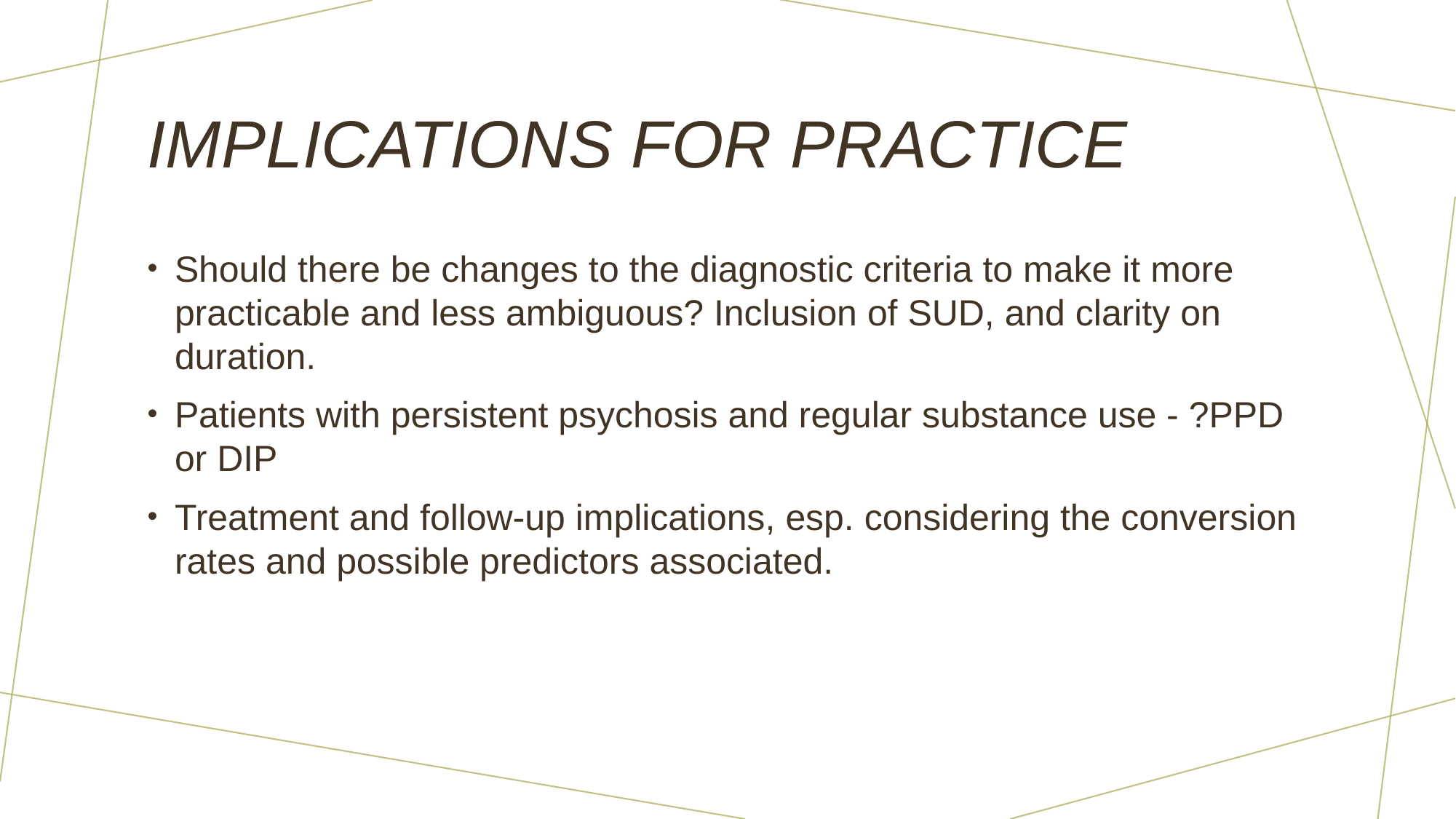

# Implications for practice
Should there be changes to the diagnostic criteria to make it more practicable and less ambiguous? Inclusion of SUD, and clarity on duration.
Patients with persistent psychosis and regular substance use - ?PPD or DIP
Treatment and follow-up implications, esp. considering the conversion rates and possible predictors associated.